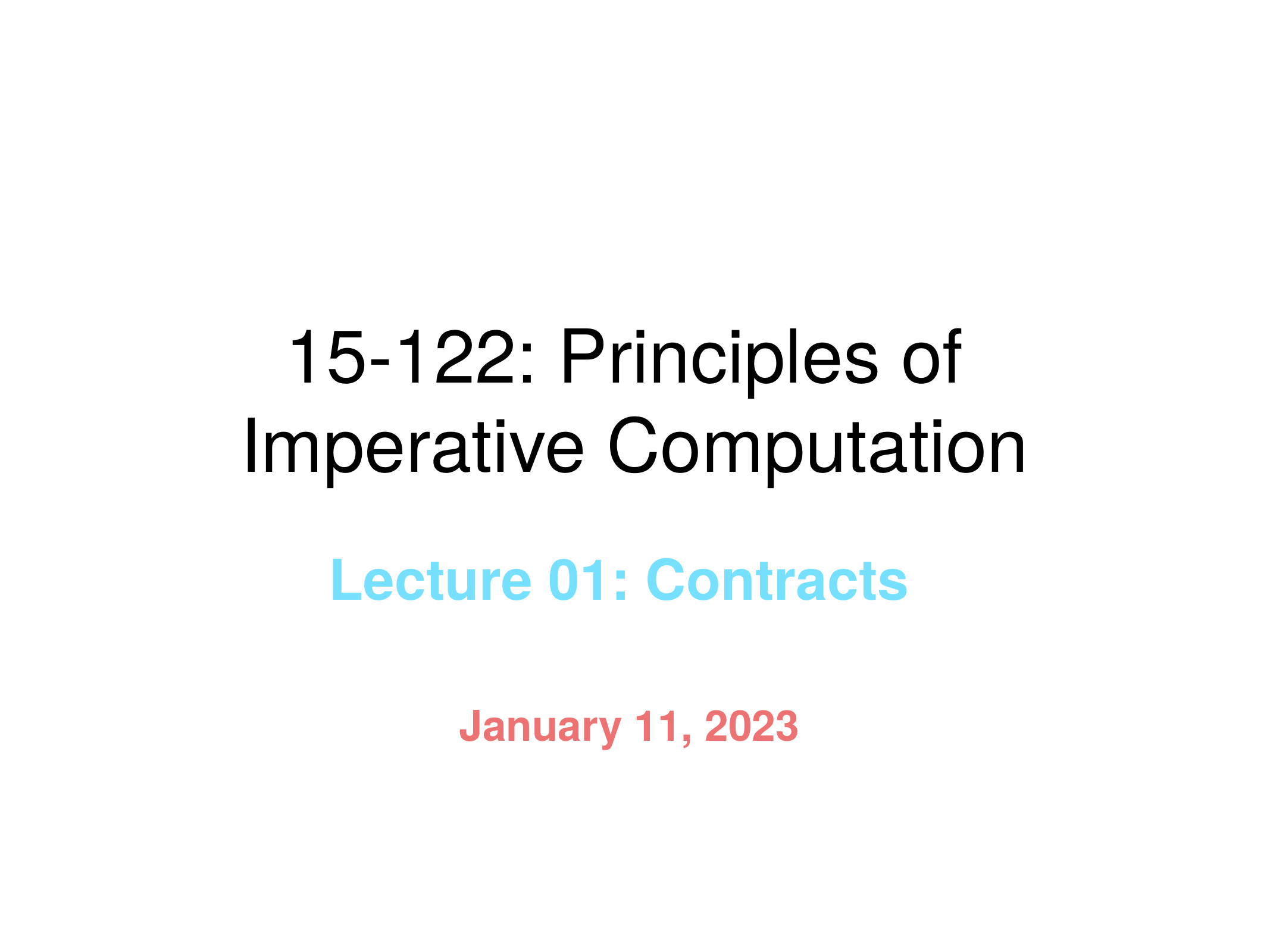

# 15-122: Principles of Imperative Computation
Lecture 01: Contracts

January 11, 2023